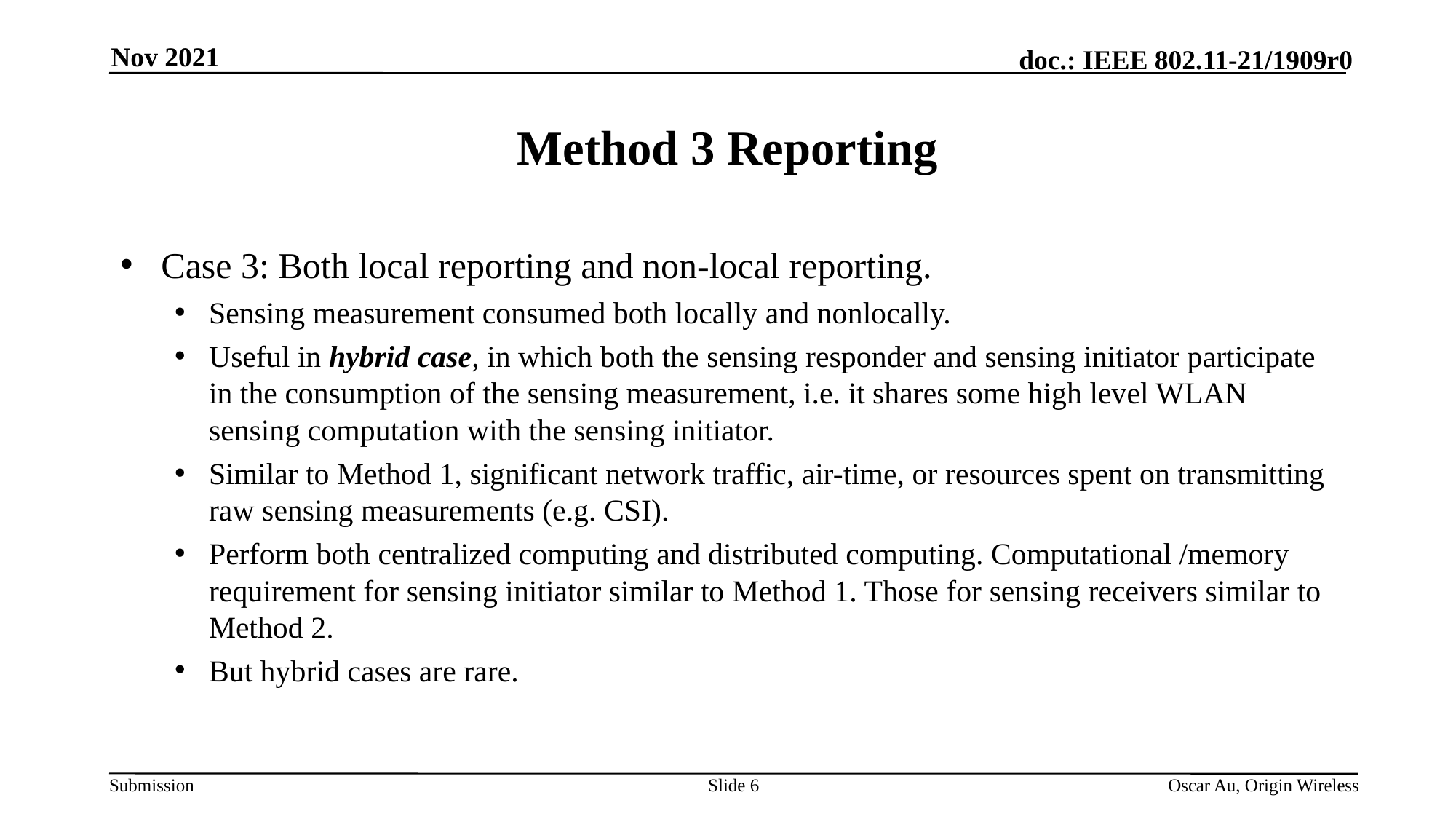

Nov 2021
# Method 3 Reporting
Case 3: Both local reporting and non-local reporting.
Sensing measurement consumed both locally and nonlocally.
Useful in hybrid case, in which both the sensing responder and sensing initiator participate in the consumption of the sensing measurement, i.e. it shares some high level WLAN sensing computation with the sensing initiator.
Similar to Method 1, significant network traffic, air-time, or resources spent on transmitting raw sensing measurements (e.g. CSI).
Perform both centralized computing and distributed computing. Computational /memory requirement for sensing initiator similar to Method 1. Those for sensing receivers similar to Method 2.
But hybrid cases are rare.
Slide 6
Oscar Au, Origin Wireless